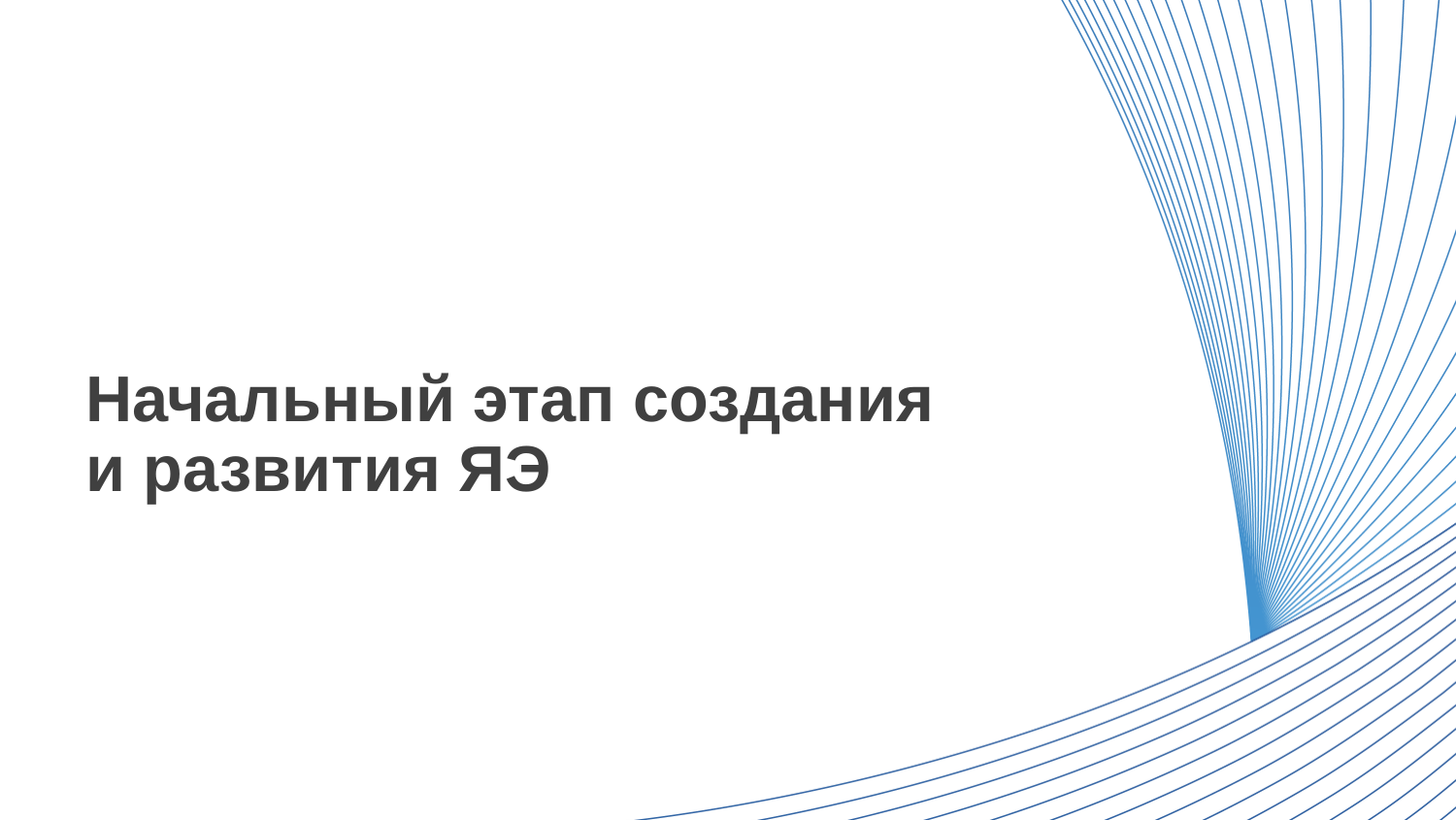

# Начальный этап создания и развития ЯЭ